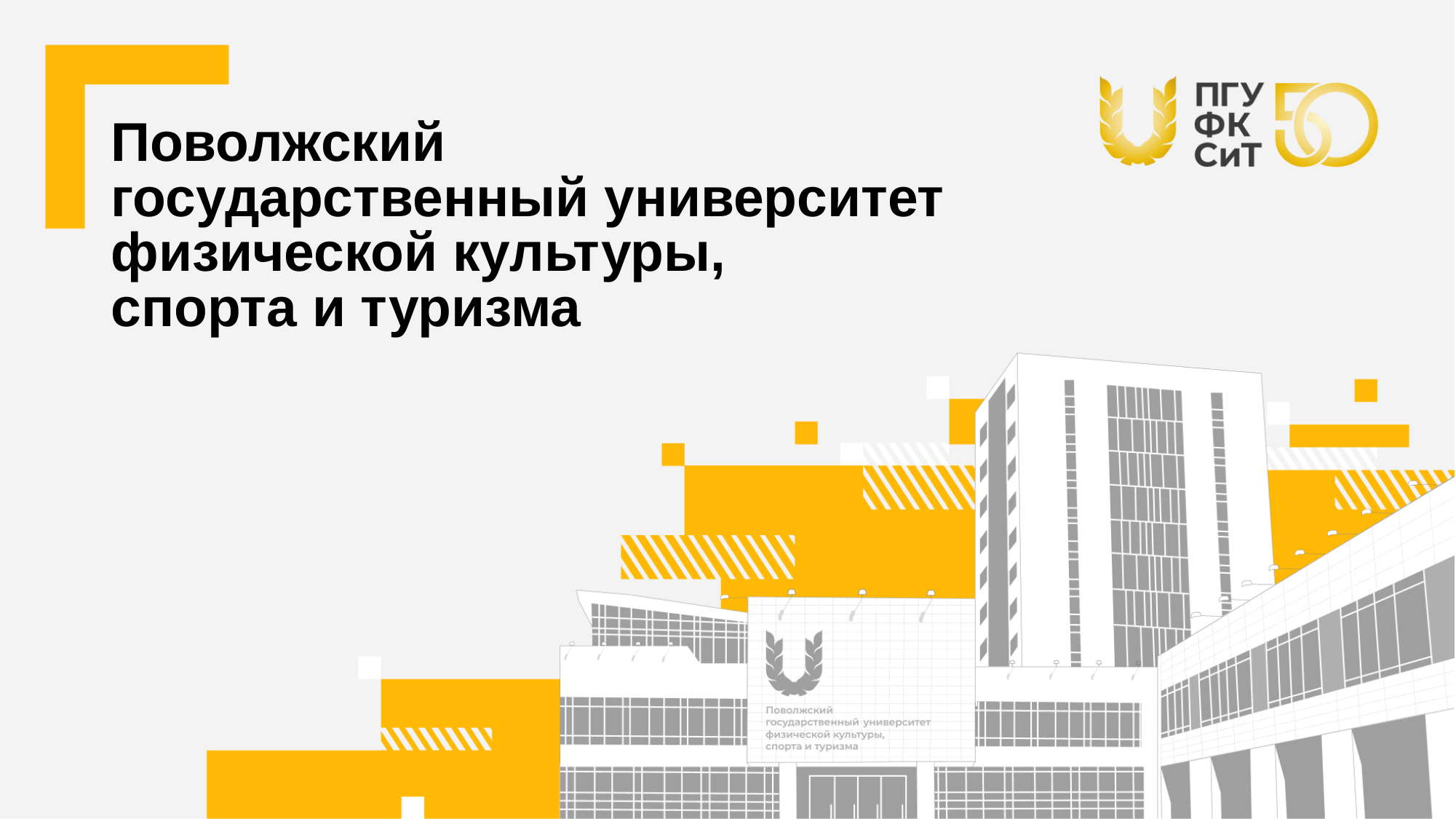

# Поволжский государственный университет физической культуры, спорта и туризма